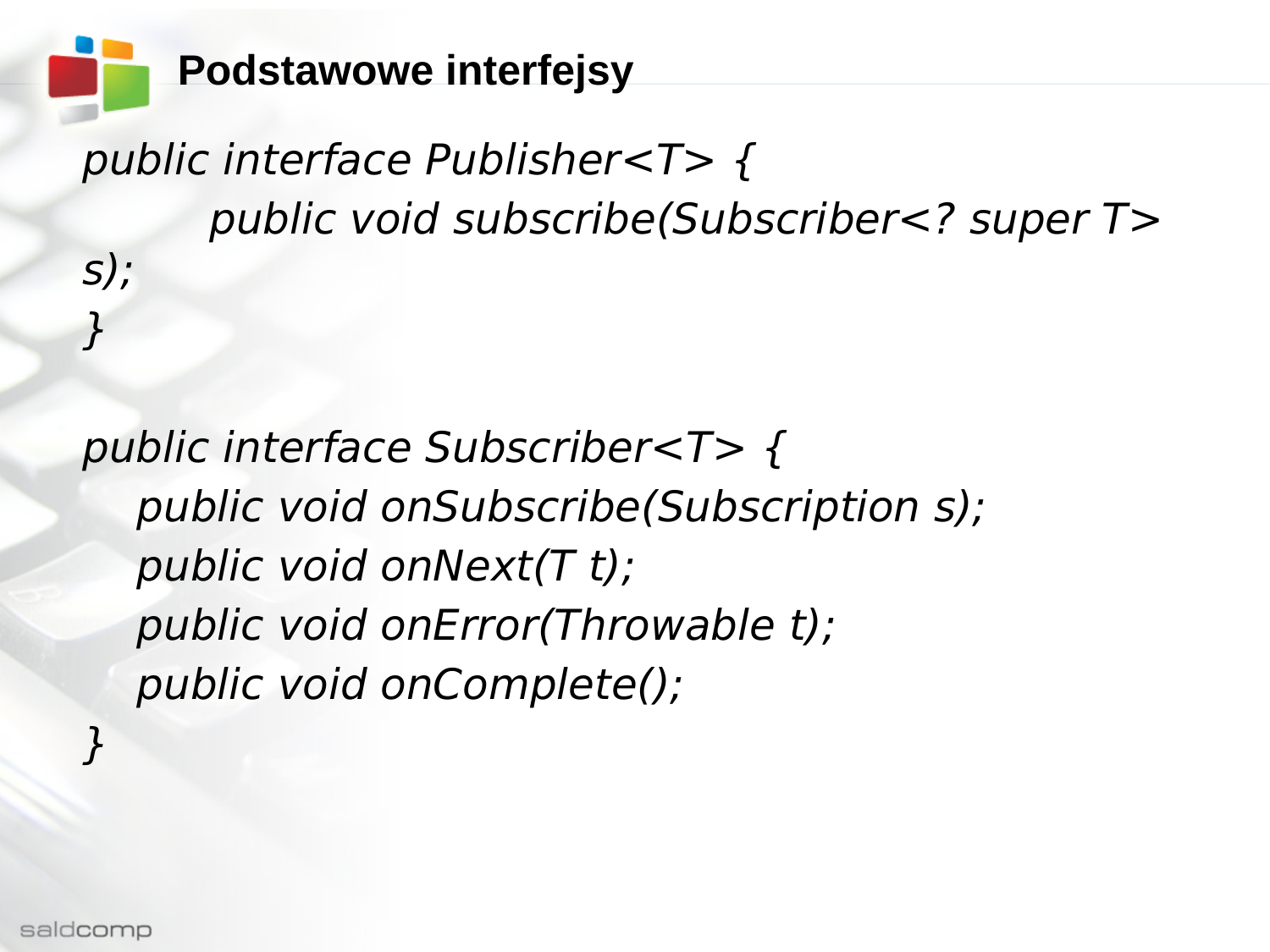

# Podstawowe interfejsy
public interface Publisher<T> {
	public void subscribe(Subscriber<? super T> s);
}

public interface Subscriber<T> {
    public void onSubscribe(Subscription s);
    public void onNext(T t);
    public void onError(Throwable t);
    public void onComplete();
}